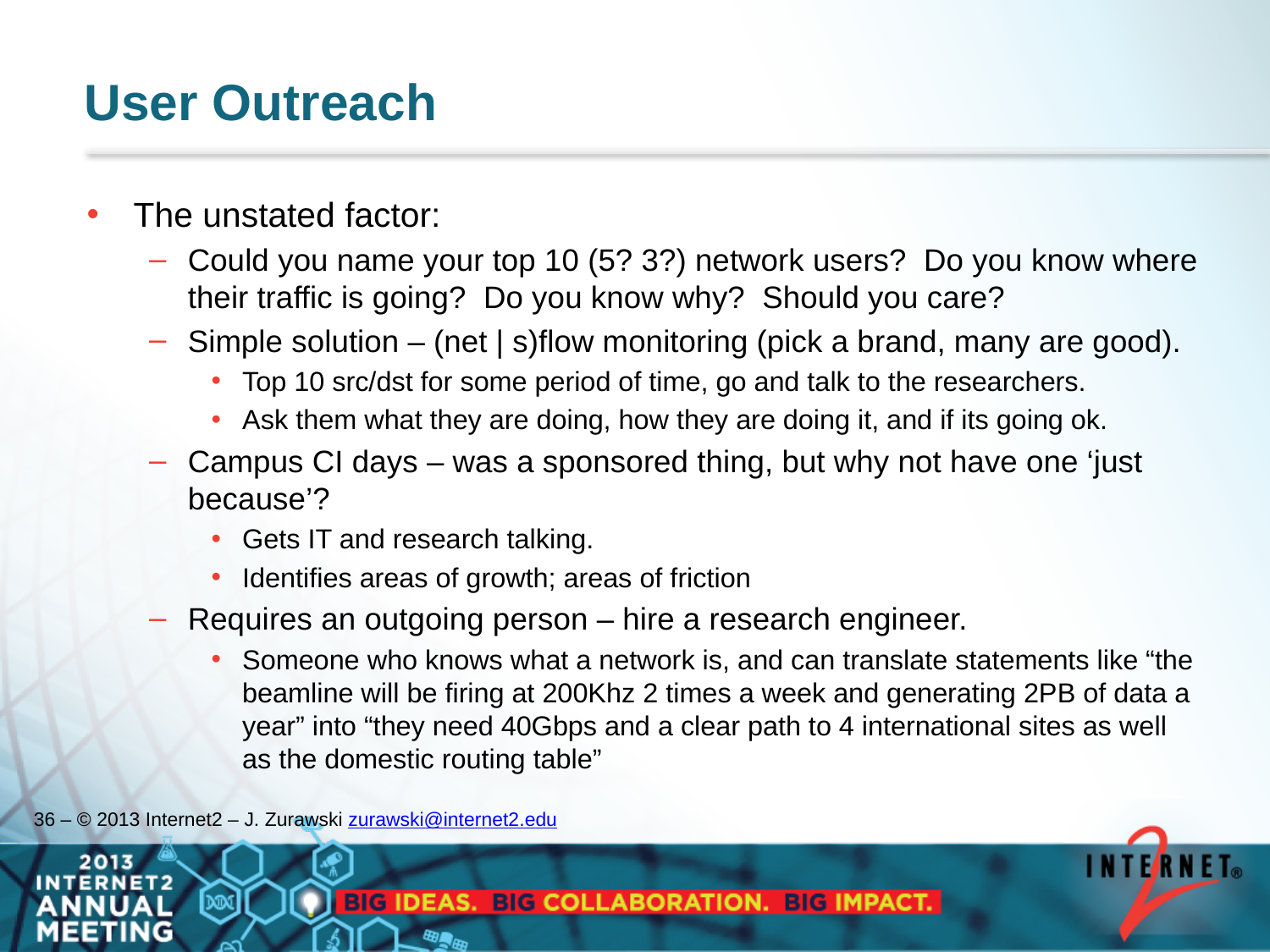

# User Outreach
The unstated factor:
Could you name your top 10 (5? 3?) network users?  Do you know where their traffic is going?  Do you know why?  Should you care?
Simple solution – (net | s)flow monitoring (pick a brand, many are good).
Top 10 src/dst for some period of time, go and talk to the researchers.
Ask them what they are doing, how they are doing it, and if its going ok.
Campus CI days – was a sponsored thing, but why not have one ‘just because’?
Gets IT and research talking.
Identifies areas of growth; areas of friction
Requires an outgoing person – hire a research engineer.
Someone who knows what a network is, and can translate statements like “the beamline will be firing at 200Khz 2 times a week and generating 2PB of data a year” into “they need 40Gbps and a clear path to 4 international sites as well as the domestic routing table”
36 – © 2013 Internet2 – J. Zurawski zurawski@internet2.edu